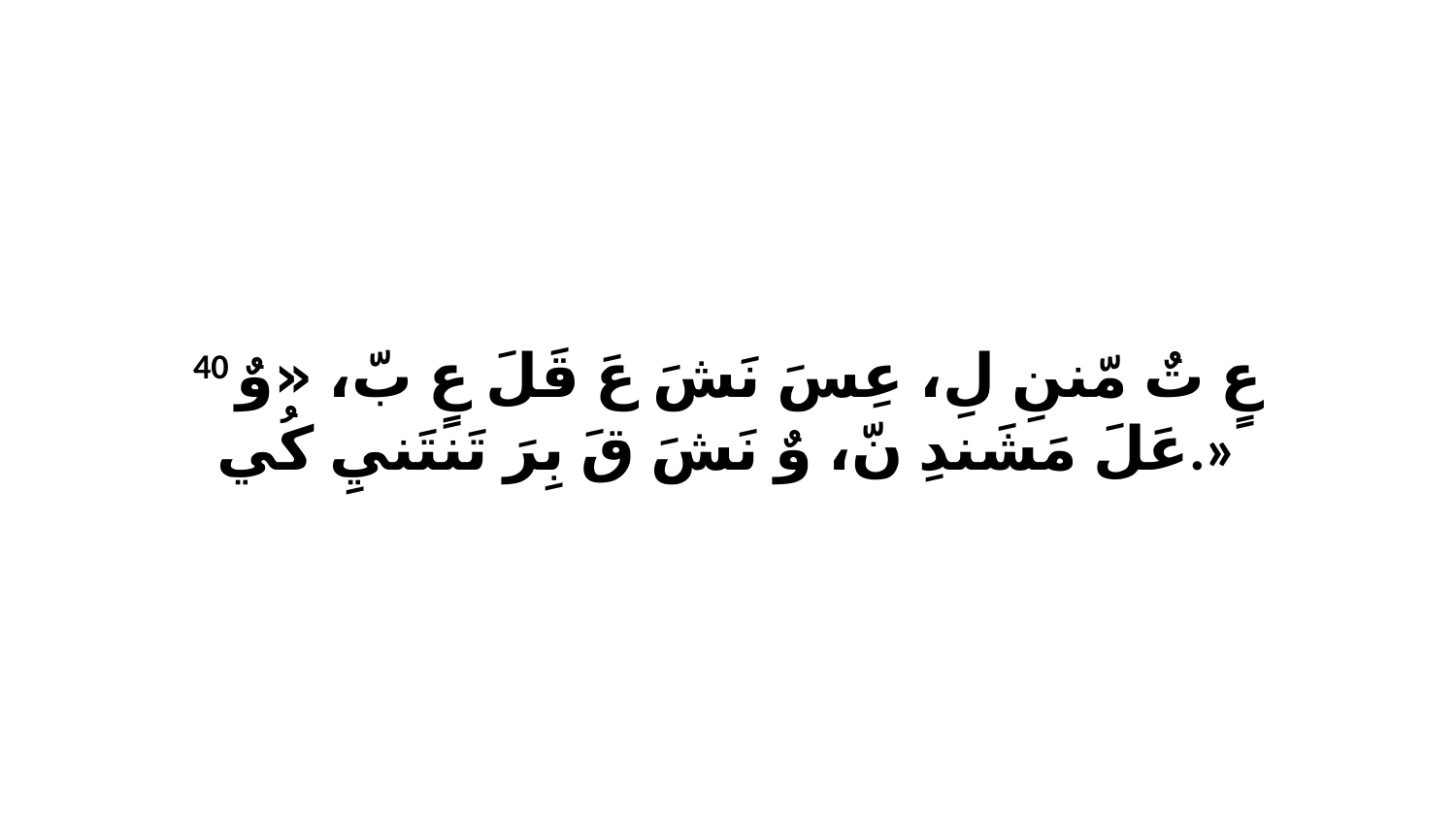

40 عٍ تٌ مّننِ لِ، عِسَ نَشَ عَ قَلَ عٍ بّ، «وٌ عَلَ مَشَندِ نّ، وٌ نَشَ قَ بِرَ تَنتَنيِ كُي.»